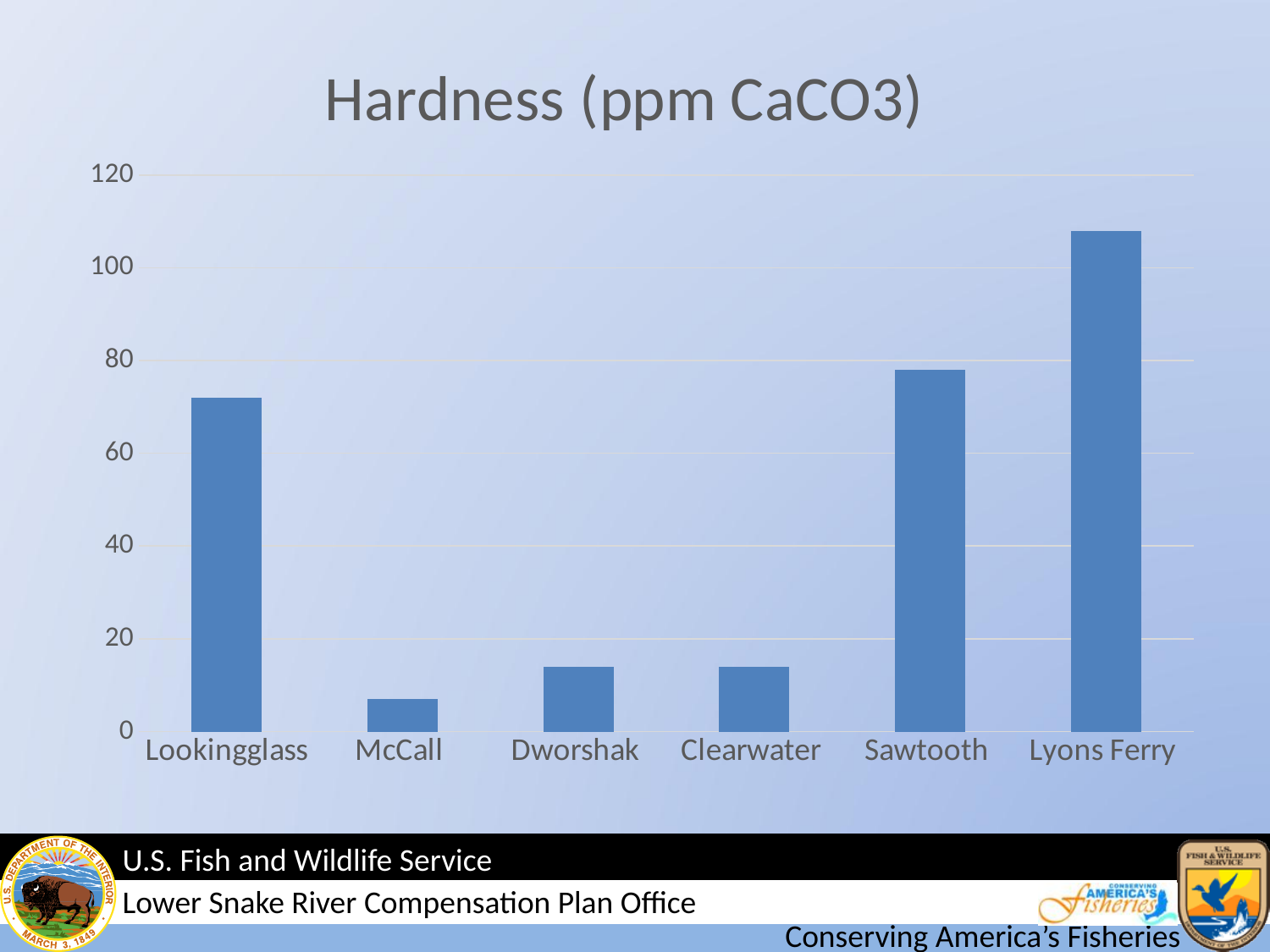

### Chart: Hardness (ppm CaCO3)

| Category | CaCO3 |
|---|---|
| Lookingglass  | 72.0 |
| McCall  | 7.0 |
| Dworshak  | 14.0 |
| Clearwater  | 14.0 |
| Sawtooth  | 78.0 |
| Lyons Ferry  | 108.0 |